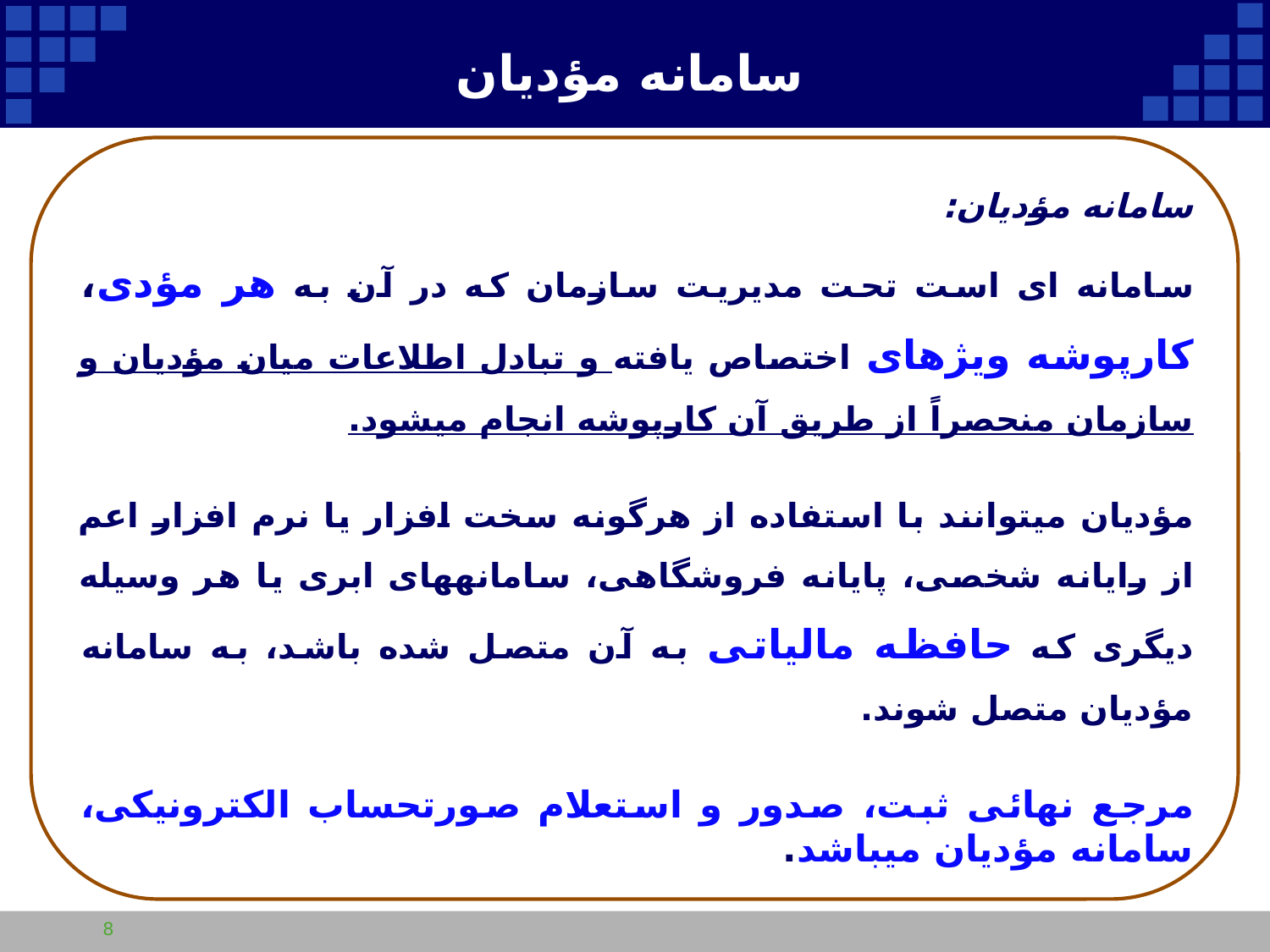

# سامانه مؤدیان

سامانه مؤدیان:
سامانه ای است تحت مدیریت سازمان که در آن به هر مؤدی، کارپوشه ویژه­ای اختصاص یافته و تبادل اطلاعات میان مؤدیان و سازمان منحصراً از طریق آن کارپوشه انجام می­شود.

مؤدیان می­توانند با استفاده از هرگونه سخت افزار یا نرم افزار اعم از رایانه شخصی، پایانه فروشگاهی، سامانه­های ابری یا هر وسیله دیگری که حافظه مالیاتی به آن متصل شده باشد، به سامانه مؤدیان متصل شوند.

مرجع نهائی ثبت، صدور و استعلام صورتحساب الکترونیکی، سامانه مؤدیان می­باشد.
8